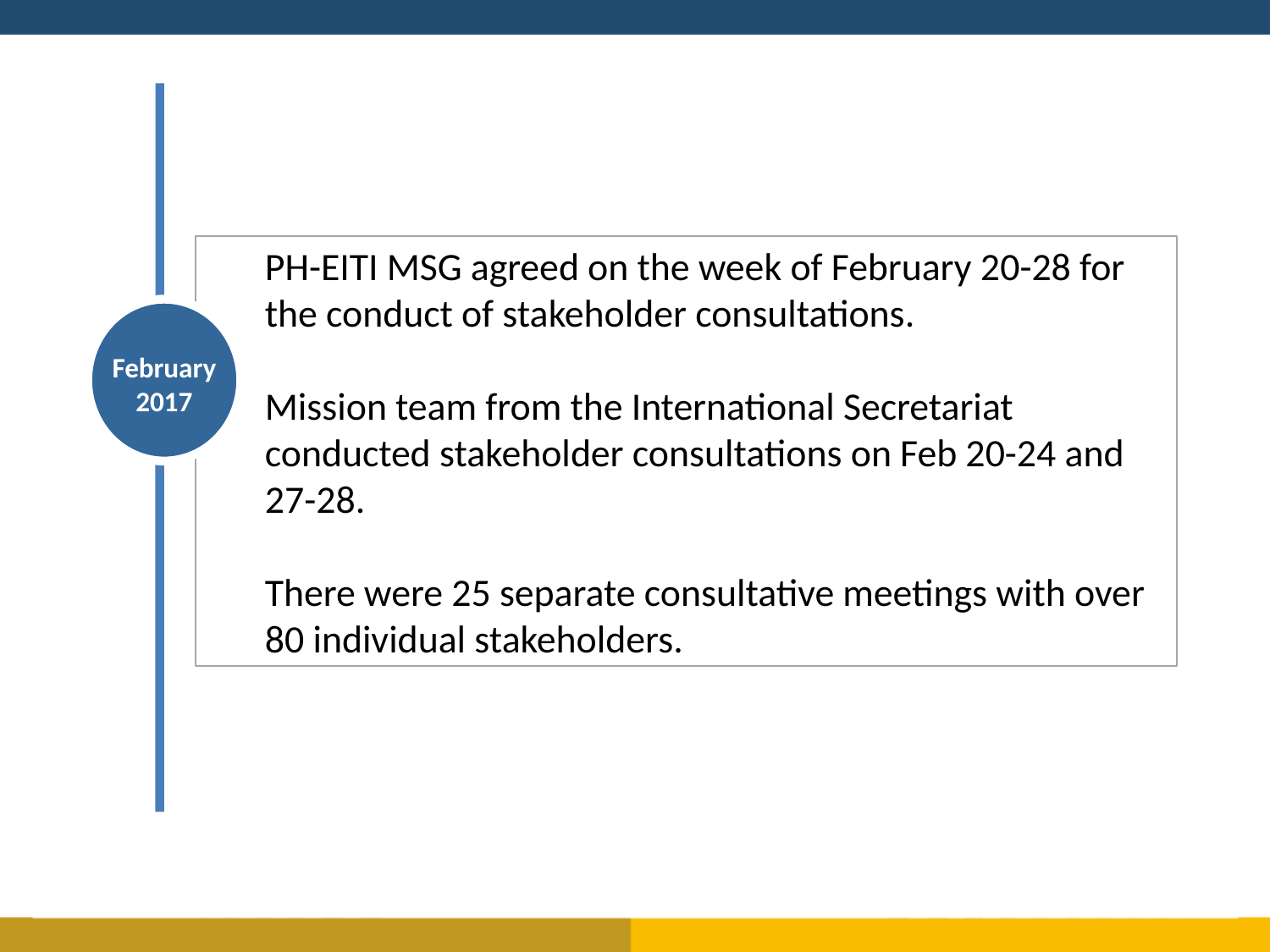

PH-EITI MSG agreed on the week of February 20-28 for the conduct of stakeholder consultations.

Mission team from the International Secretariat conducted stakeholder consultations on Feb 20-24 and 27-28.

There were 25 separate consultative meetings with over 80 individual stakeholders.

February 2017